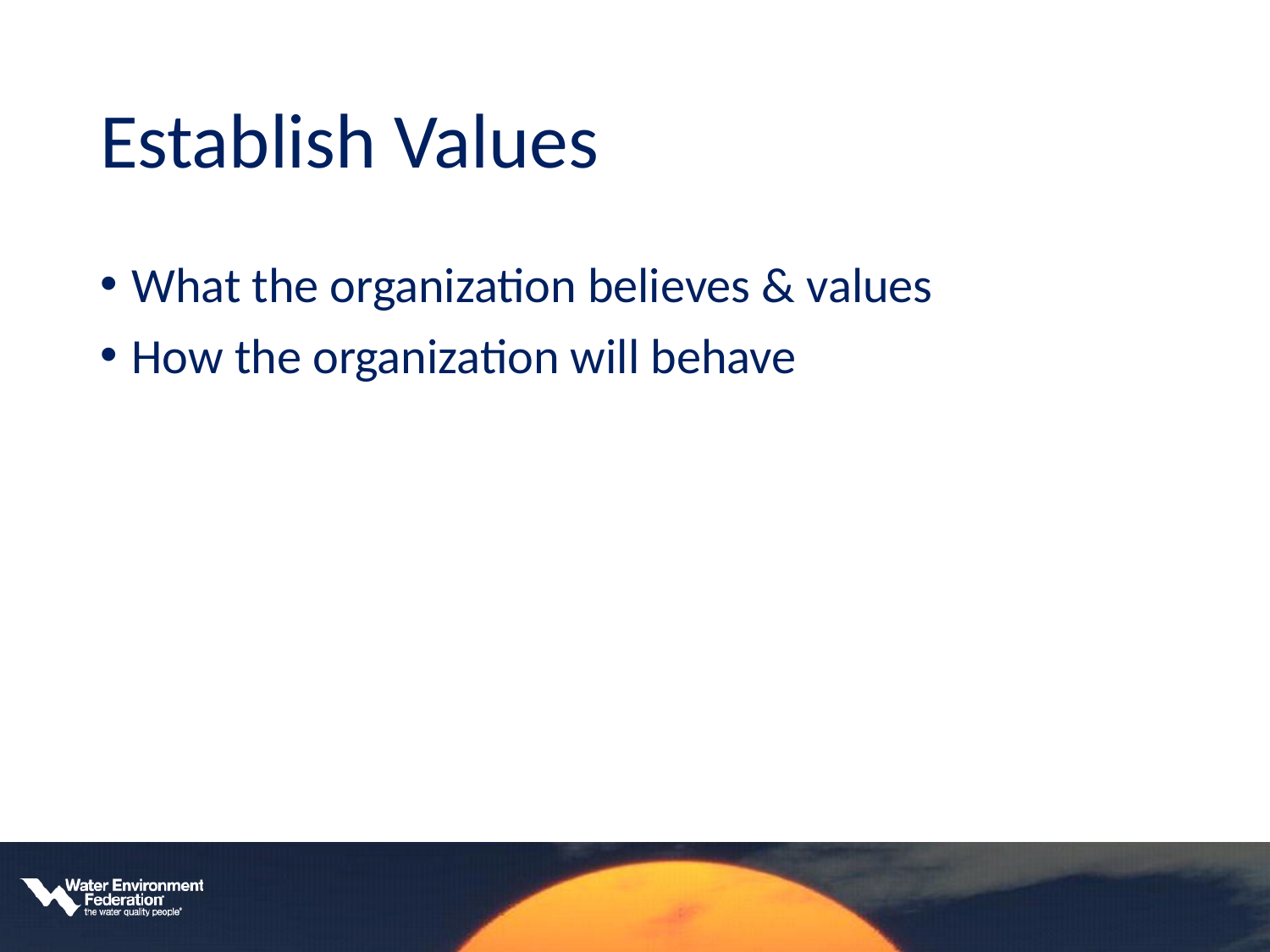

# Establish Values
What the organization believes & values
How the organization will behave